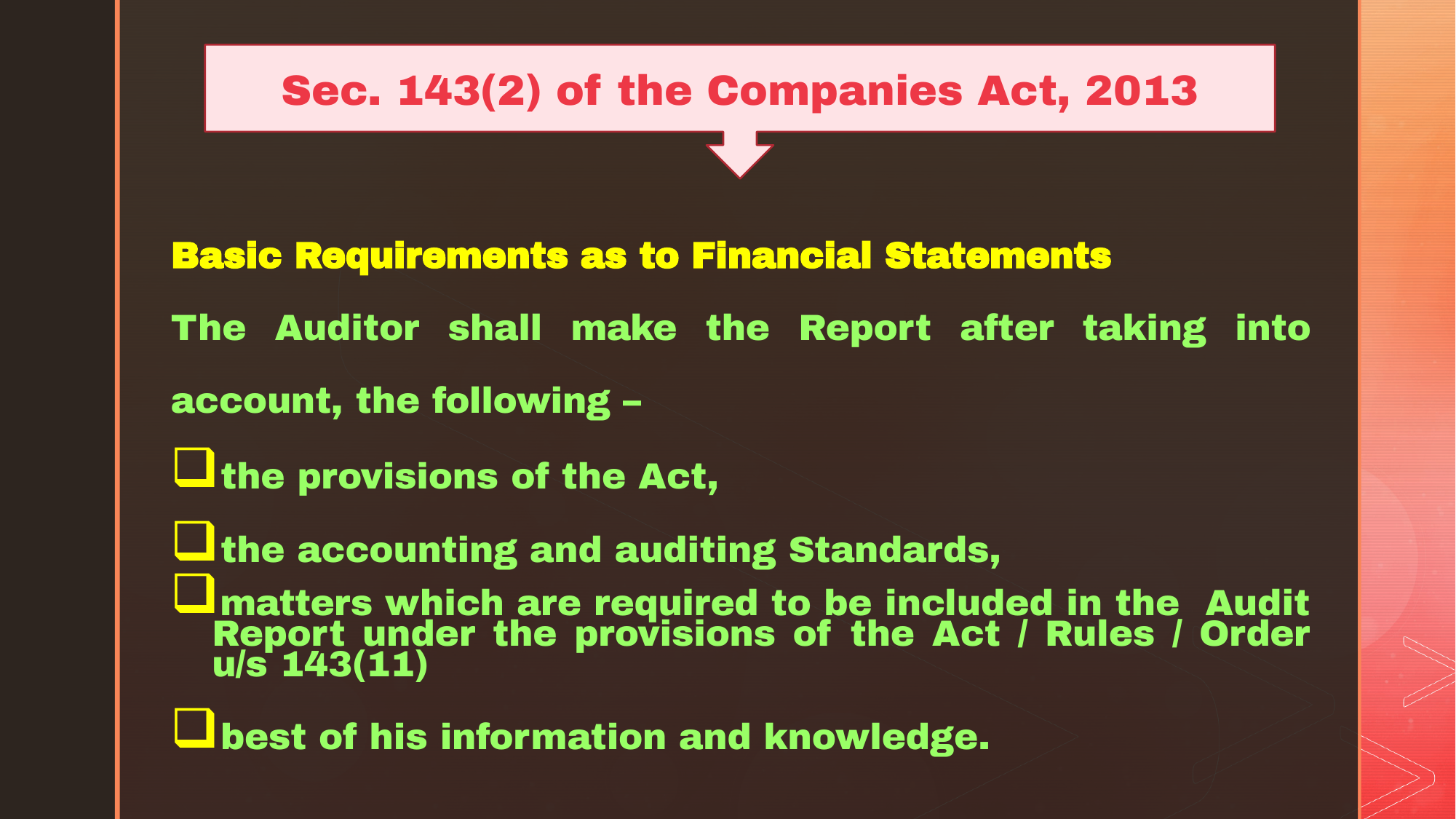

Sec. 143(2) of the Companies Act, 2013
Basic Requirements as to Financial Statements
The Auditor shall make the Report after taking into account, the following –
the provisions of the Act,
the accounting and auditing Standards,
matters which are required to be included in the  Audit Report under the provisions of the Act / Rules / Order u/s 143(11)
best of his information and knowledge.